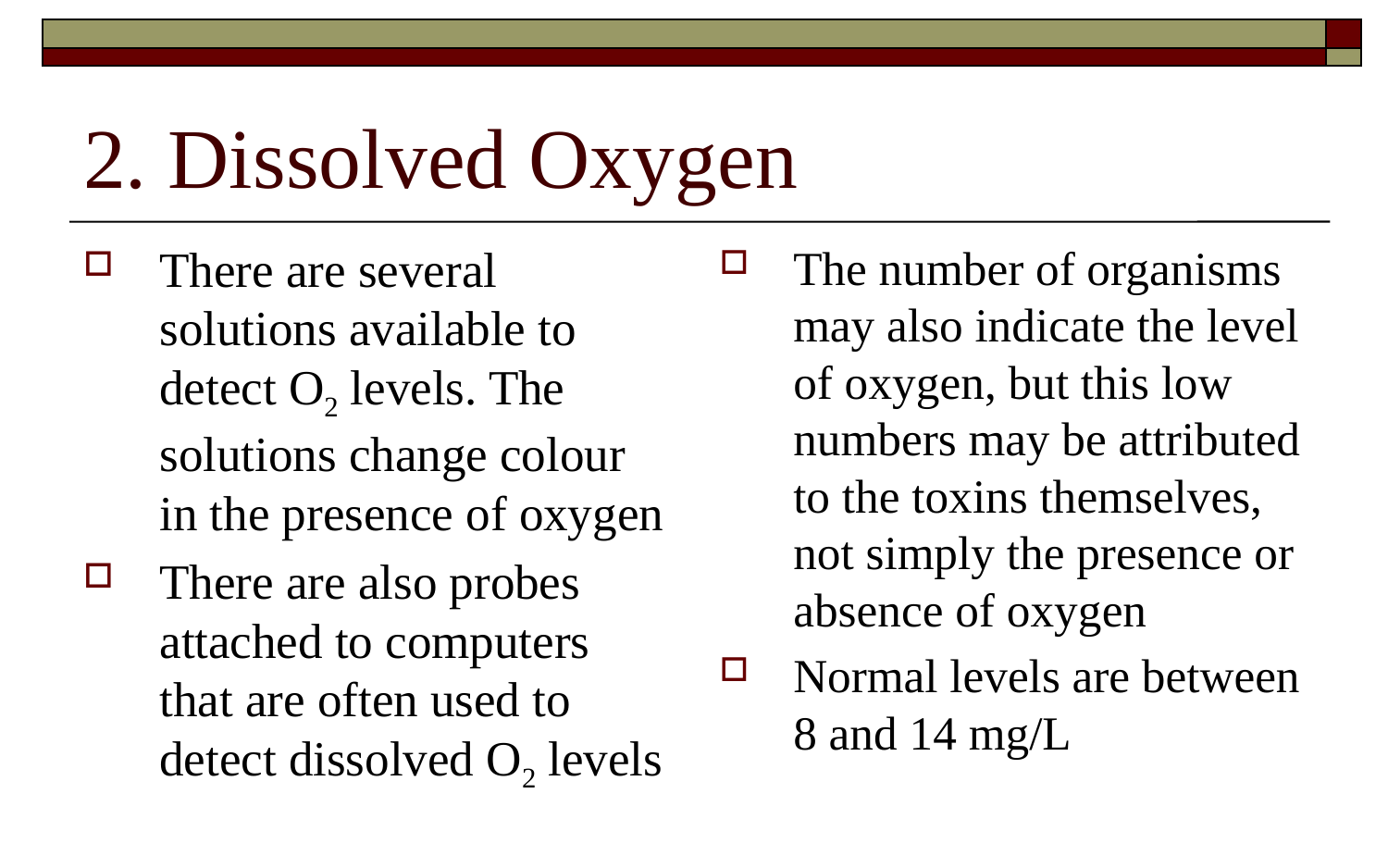

# 2. Dissolved Oxygen
There are several solutions available to detect O2 levels. The solutions change colour in the presence of oxygen
There are also probes attached to computers that are often used to detect dissolved O2 levels
The number of organisms may also indicate the level of oxygen, but this low numbers may be attributed to the toxins themselves, not simply the presence or absence of oxygen
Normal levels are between 8 and 14 mg/L